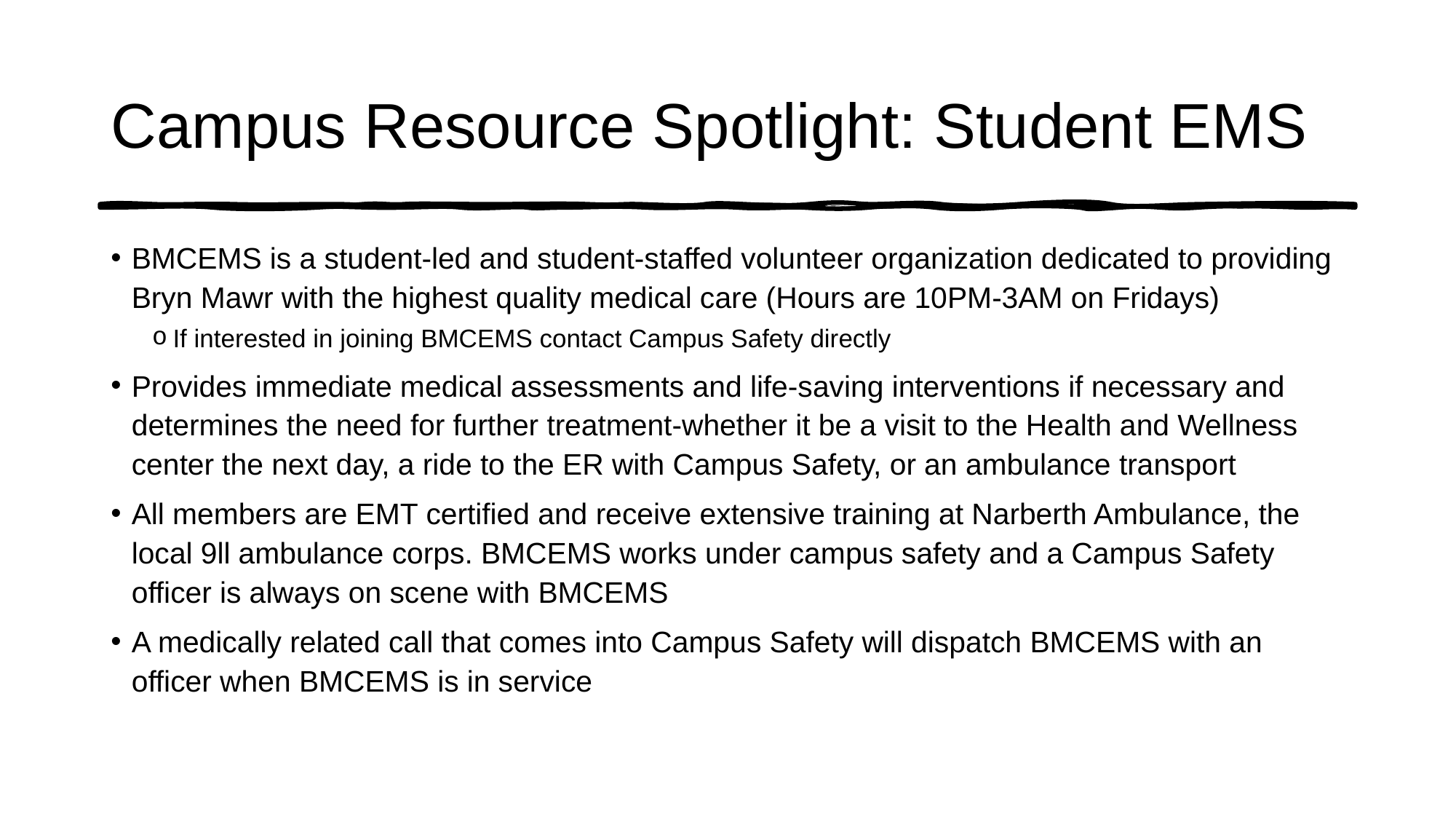

# Campus Resource Spotlight: Student EMS
BMCEMS is a student-led and student-staffed volunteer organization dedicated to providing Bryn Mawr with the highest quality medical care (Hours are 10PM-3AM on Fridays)
If interested in joining BMCEMS contact Campus Safety directly
Provides immediate medical assessments and life-saving interventions if necessary and determines the need for further treatment-whether it be a visit to the Health and Wellness center the next day, a ride to the ER with Campus Safety, or an ambulance transport
All members are EMT certified and receive extensive training at Narberth Ambulance, the local 9ll ambulance corps. BMCEMS works under campus safety and a Campus Safety officer is always on scene with BMCEMS
A medically related call that comes into Campus Safety will dispatch BMCEMS with an officer when BMCEMS is in service